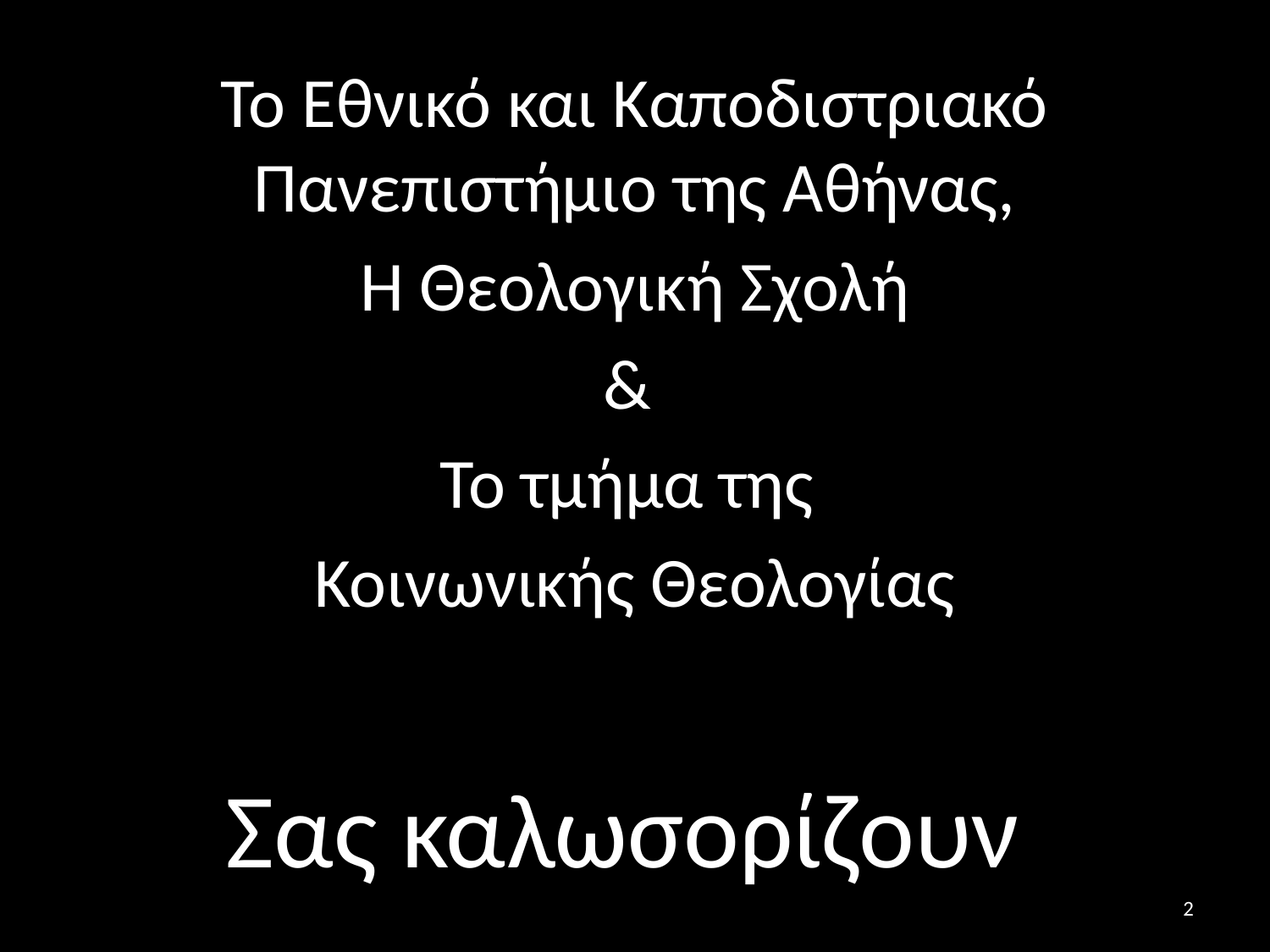

Το Εθνικό και Καποδιστριακό Πανεπιστήμιο της Αθήνας,
Η Θεολογική Σχολή
&
Το τμήμα της
Κοινωνικής Θεολογίας
Σας καλωσορίζουν
2